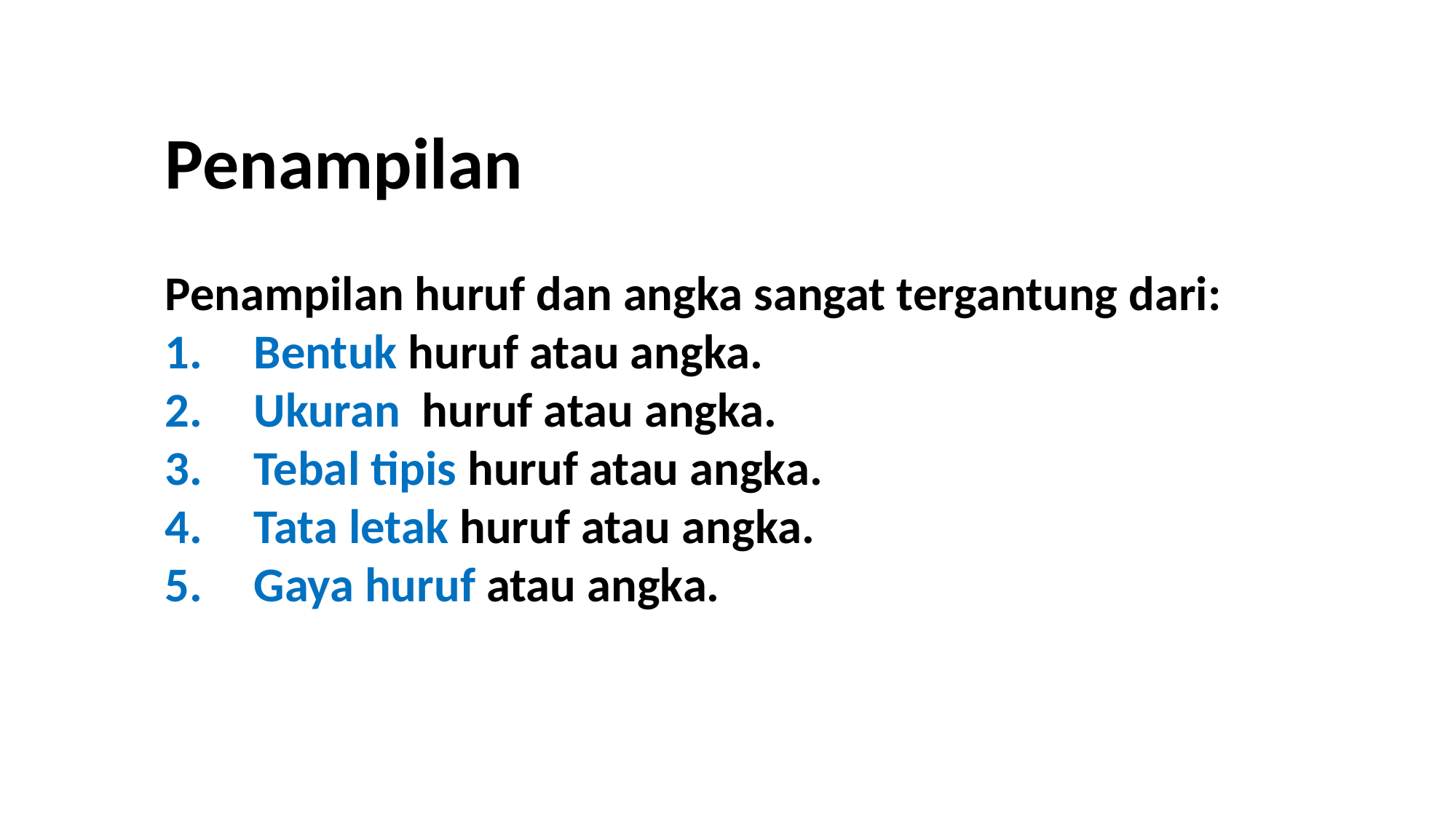

Penampilan

Penampilan huruf dan angka sangat tergantung dari:
Bentuk huruf atau angka.
Ukuran  huruf atau angka.
Tebal tipis huruf atau angka.
Tata letak huruf atau angka.
Gaya huruf atau angka.